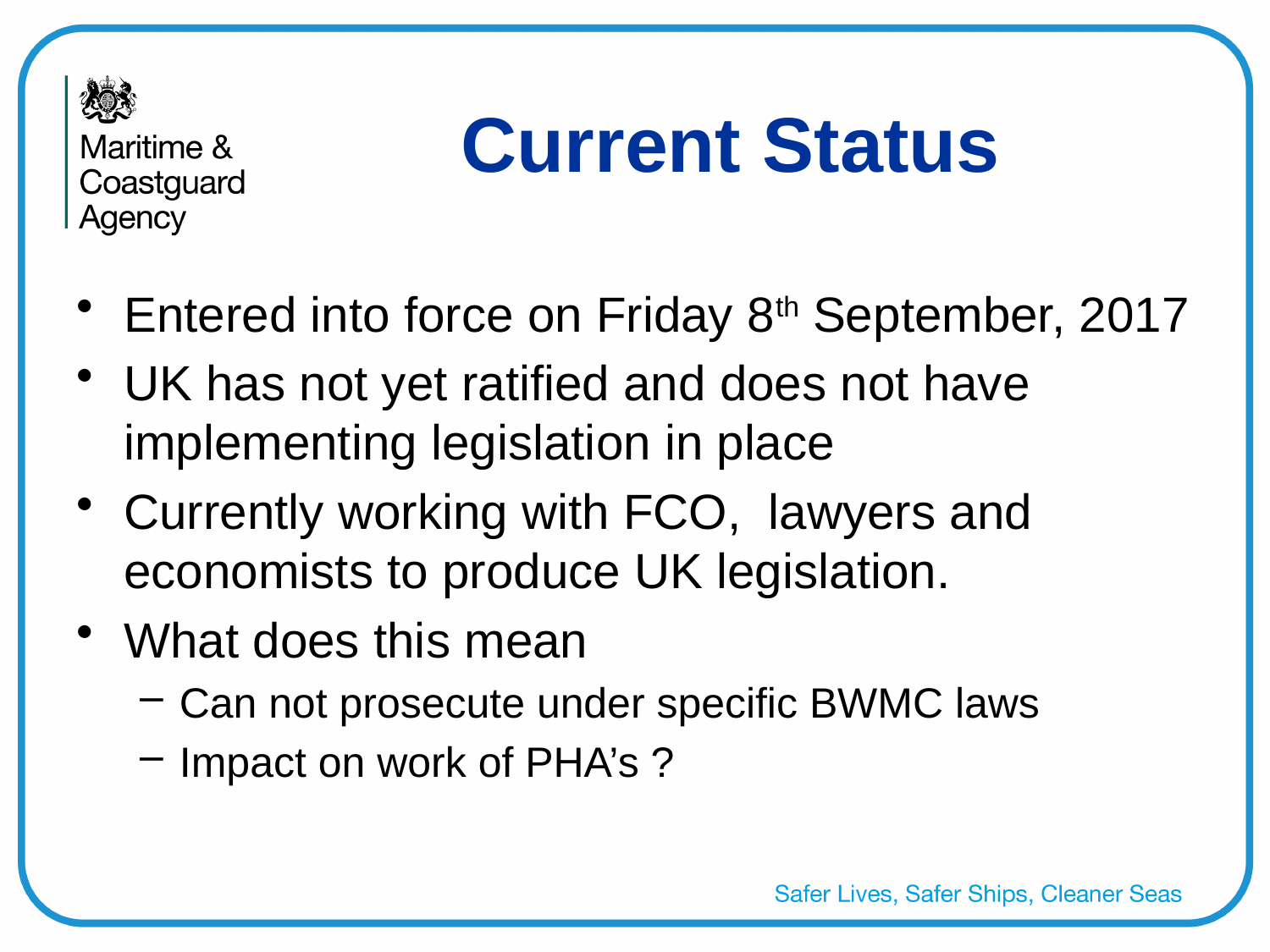

# Current Status
Entered into force on Friday 8th September, 2017
UK has not yet ratified and does not have implementing legislation in place
Currently working with FCO,  lawyers and economists to produce UK legislation.
What does this mean
Can not prosecute under specific BWMC laws
Impact on work of PHA’s ?